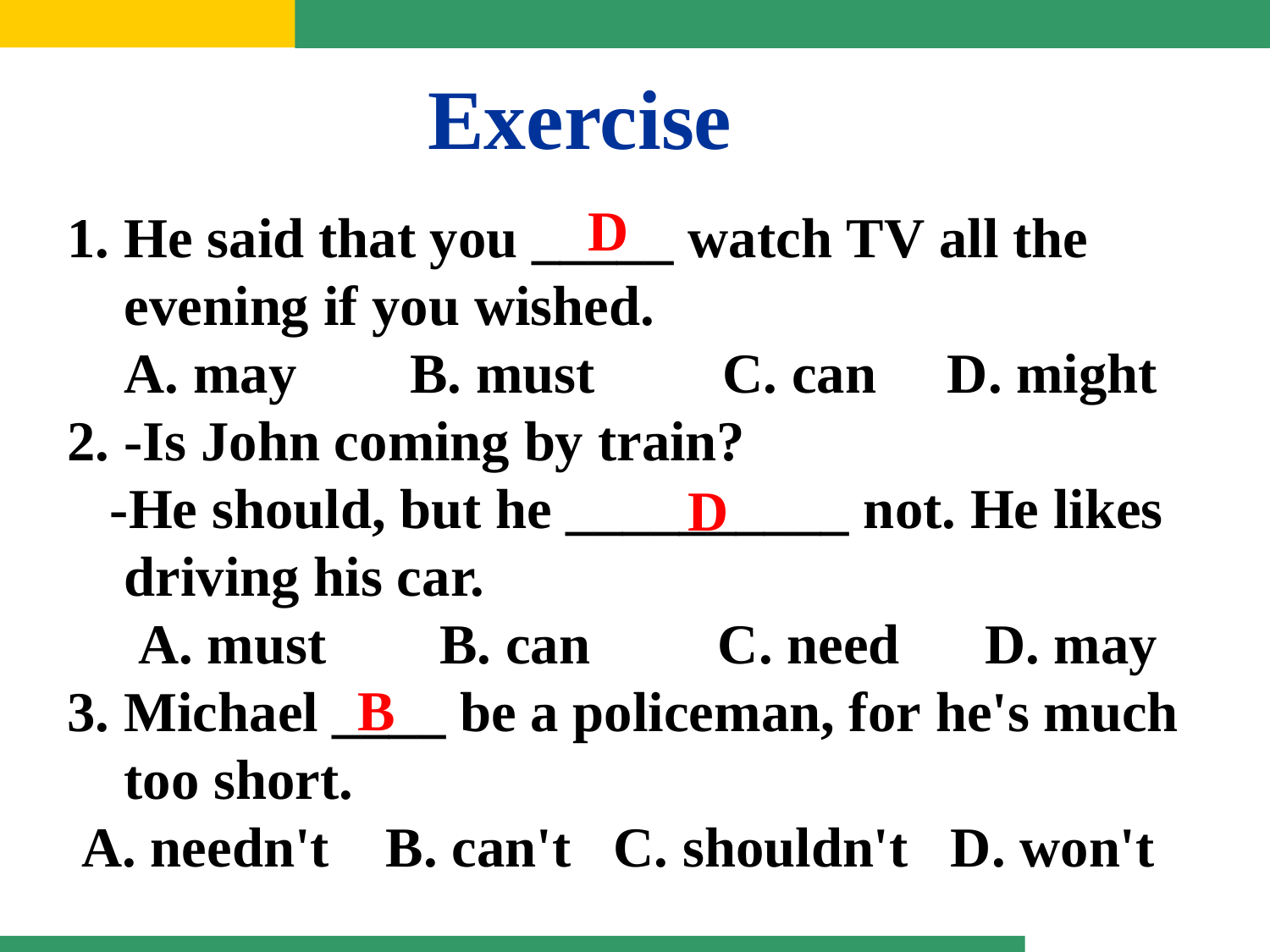

Exercise
D
1. He said that you _____ watch TV all the
    evening if you wished.
    A. may        B. must         C. can     D. might
2. -Is John coming by train?
   -He should, but he __________ not. He likes
    driving his car.
     A. must        B. can         C. need      D. may
3. Michael ____ be a policeman, for he's much
    too short.
 A. needn't    B. can't   C. shouldn't   D. won't
D
B